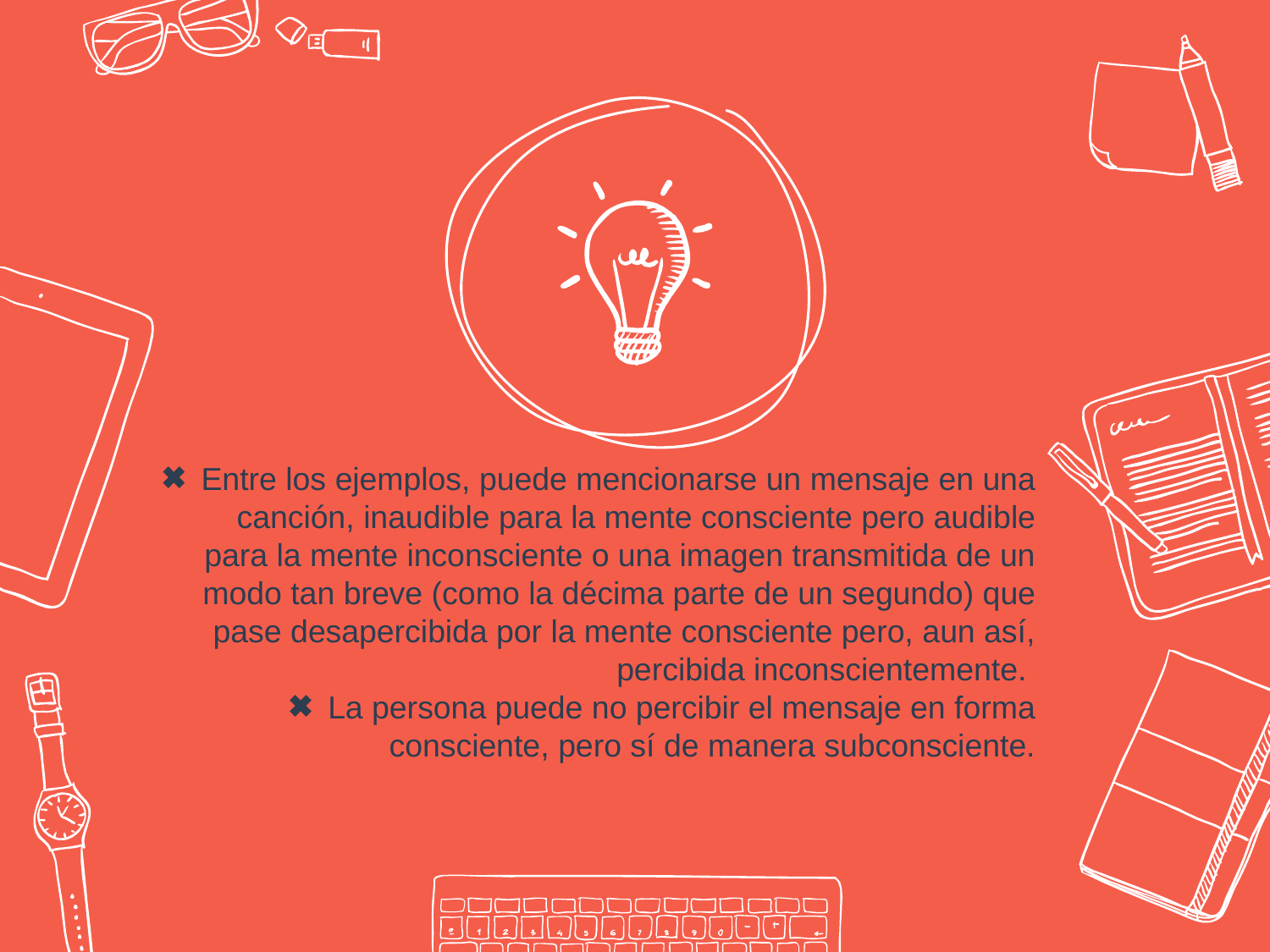

Entre los ejemplos, puede mencionarse un mensaje en una canción, inaudible para la mente consciente pero audible para la mente inconsciente o una imagen transmitida de un modo tan breve (como la décima parte de un segundo) que pase desapercibida por la mente consciente pero, aun así, percibida inconscientemente.
La persona puede no percibir el mensaje en forma consciente, pero sí de manera subconsciente.